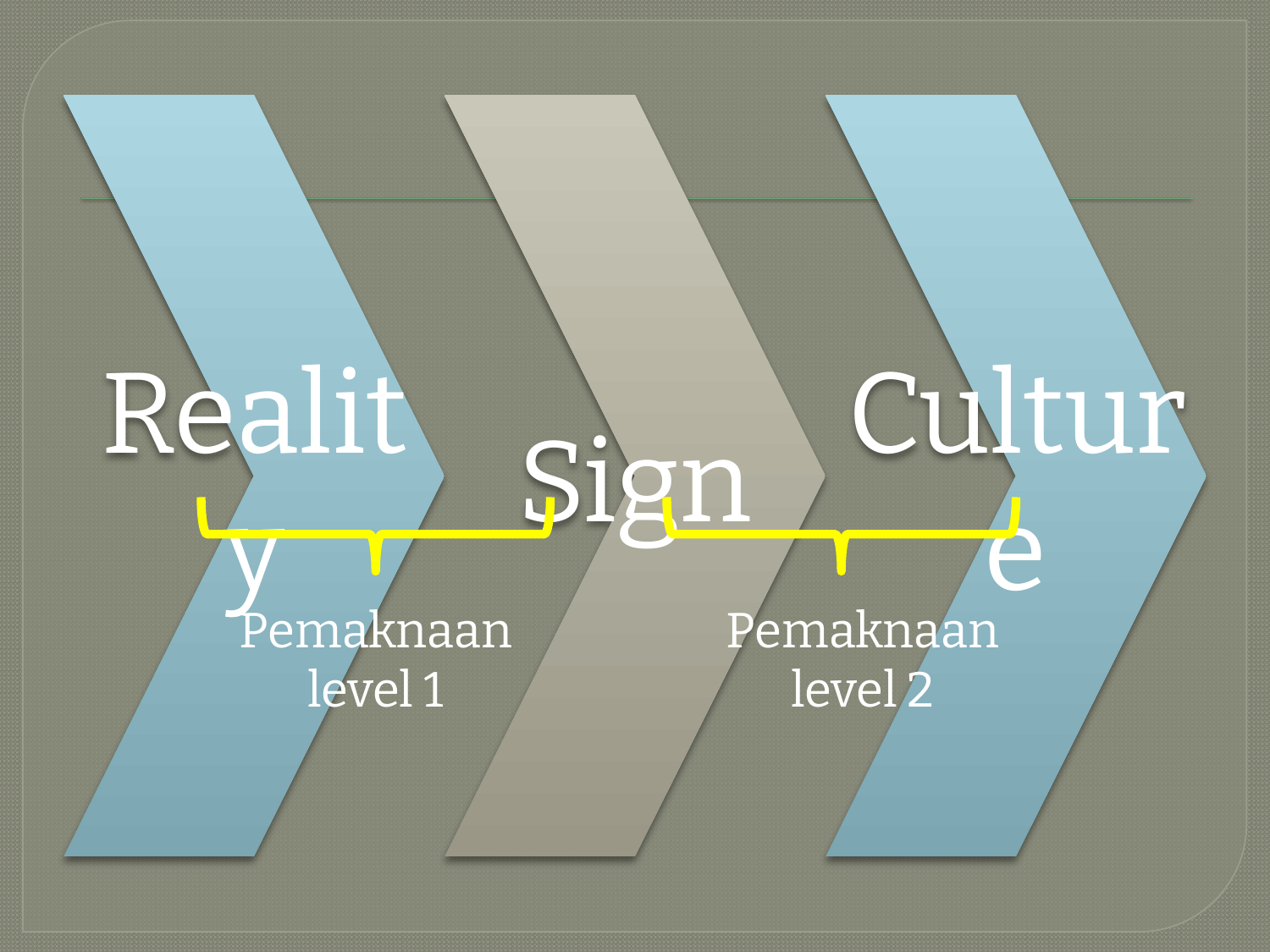

Sign

Pemaknaan level 1
Pemaknaan level 2